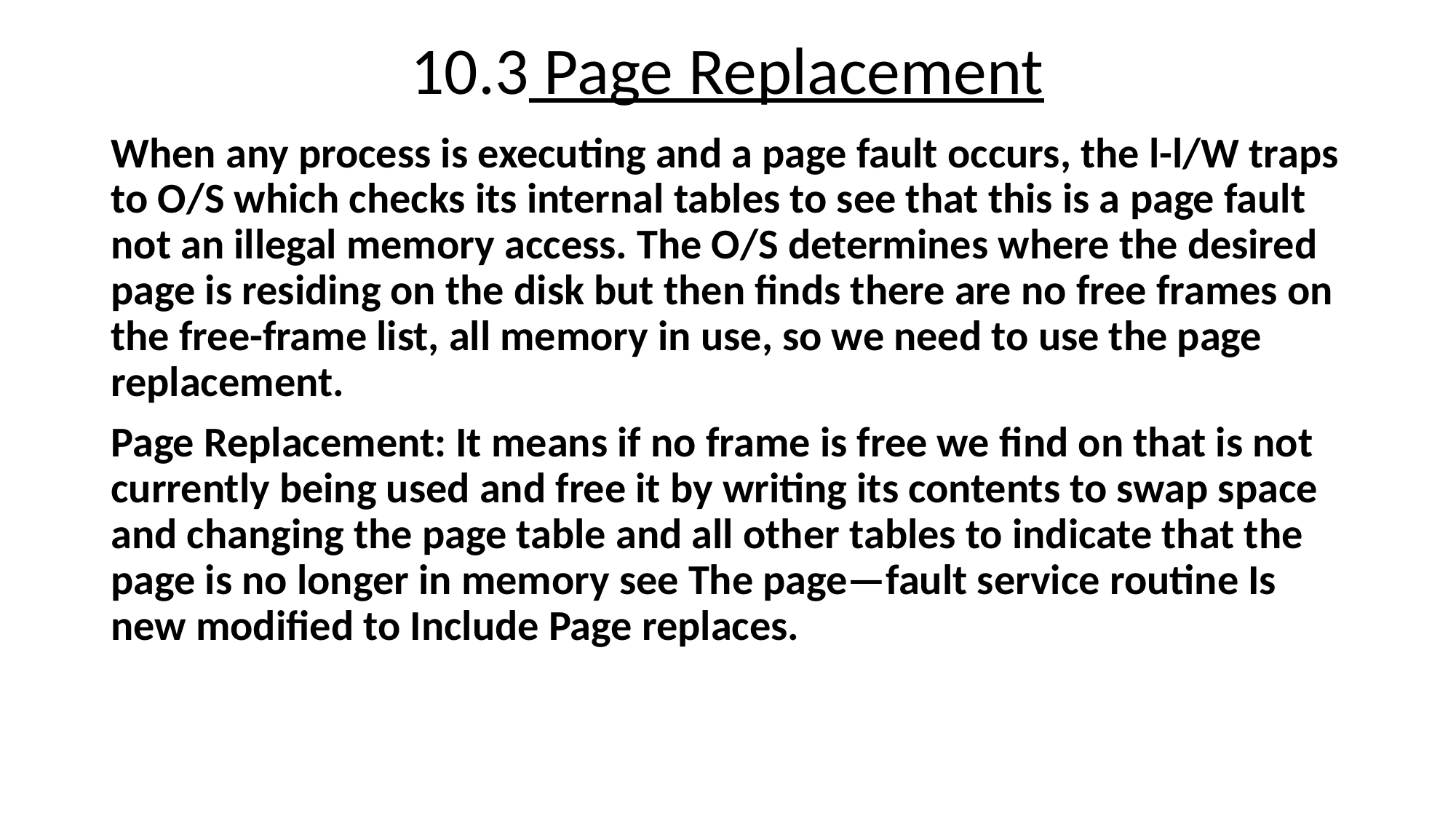

# 10.3 Page Replacement

When any process is executing and a page fault occurs, the l-l/W traps to O/S which checks its internal tables to see that this is a page fault not an illegal memory access. The O/S determines where the desired page is residing on the disk but then ﬁnds there are no free frames on the free-frame list, all memory in use, so we need to use the page replacement.
Page Replacement: It means if no frame is free we find on that is not currently being used and free it by writing its contents to swap space and changing the page table and all other tables to indicate that the page is no longer in memory see The page—fault service routine Is new modiﬁed to Include Page replaces.